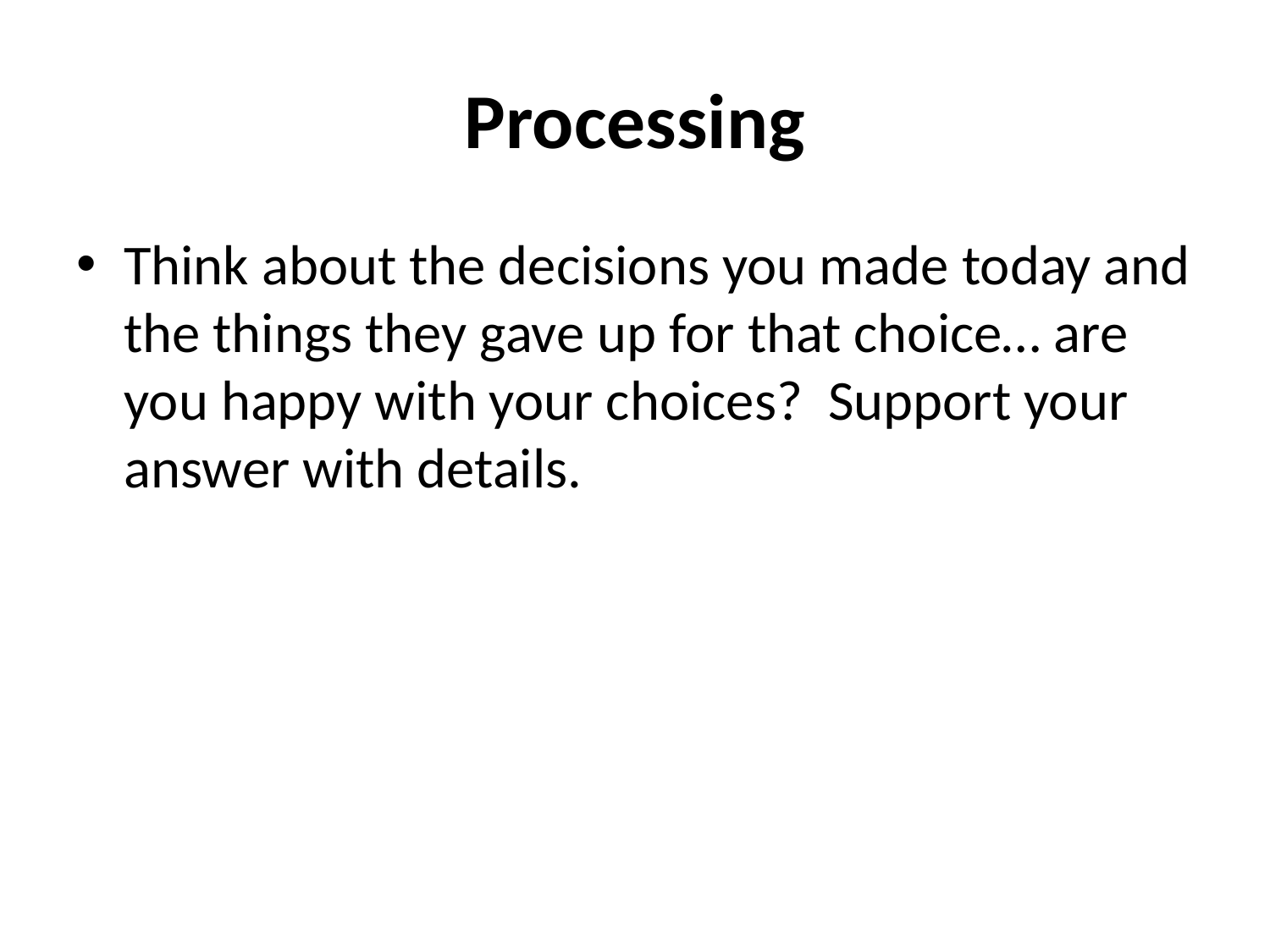

# Processing
Think about the decisions you made today and the things they gave up for that choice… are you happy with your choices?  Support your answer with details.